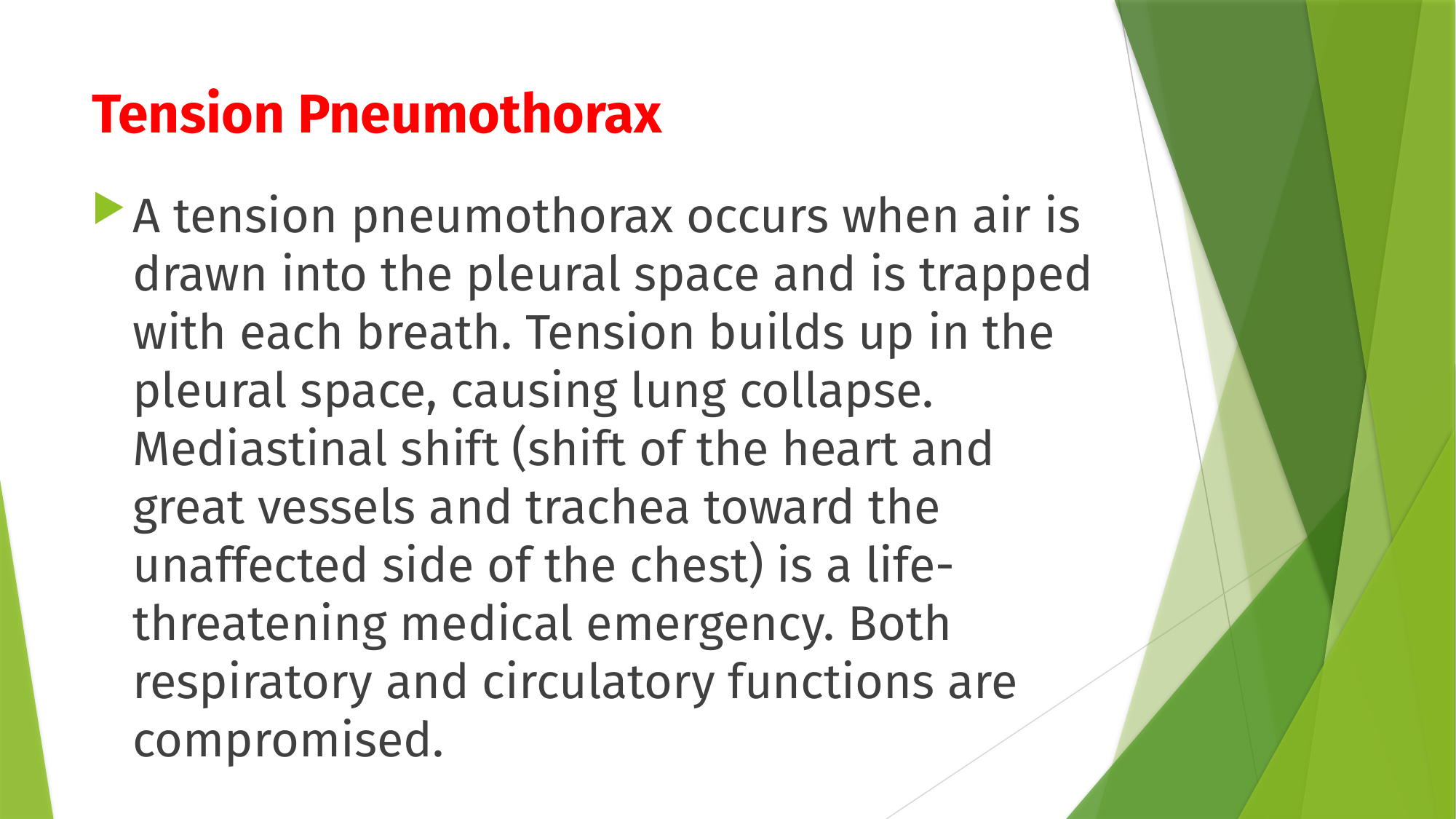

# Tension Pneumothorax
A tension pneumothorax occurs when air is drawn into the pleural space and is trapped with each breath. Tension builds up in the pleural space, causing lung collapse. Mediastinal shift (shift of the heart and great vessels and trachea toward the unaffected side of the chest) is a life-threatening medical emergency. Both respiratory and circulatory functions are compromised.